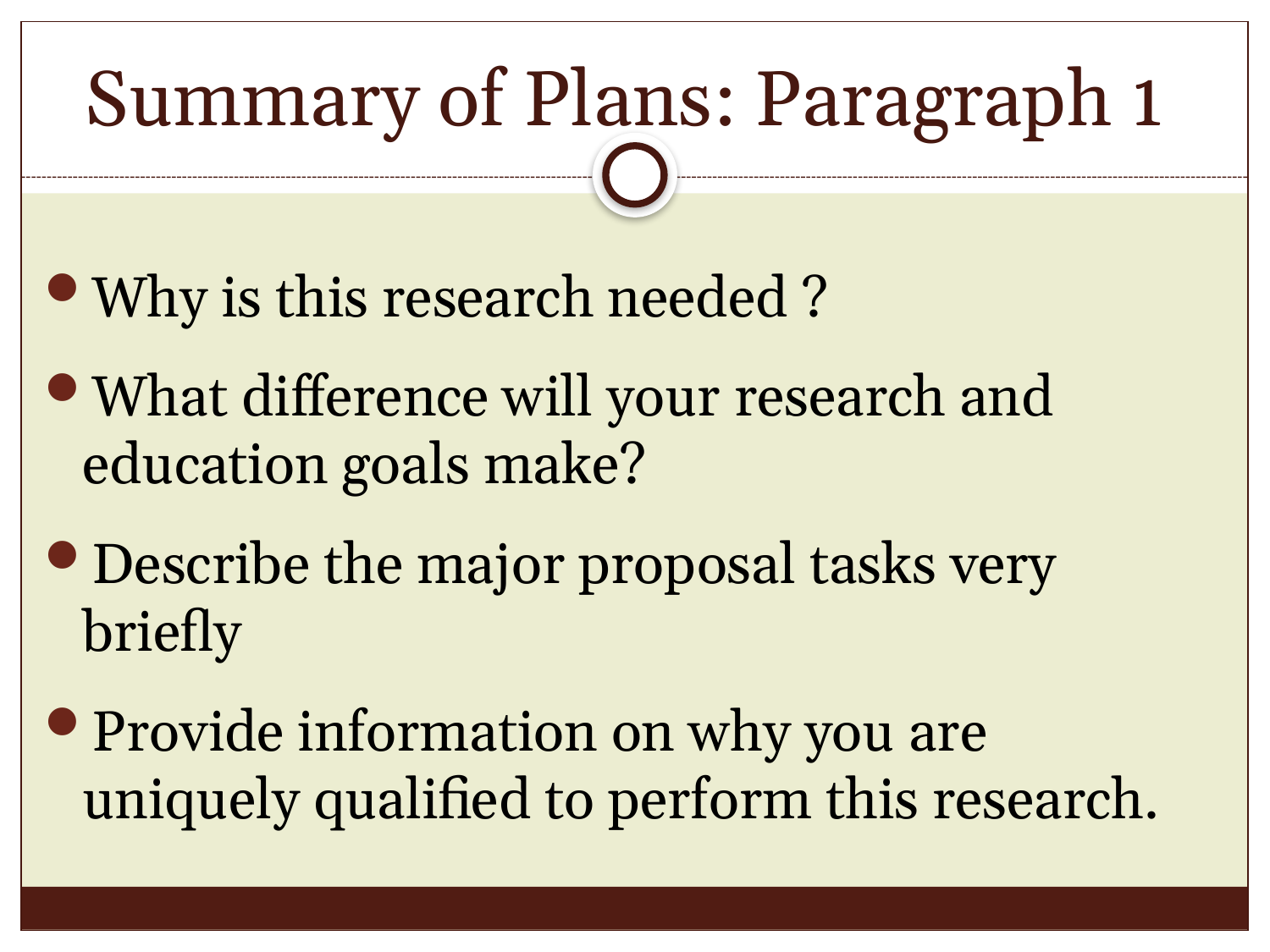

# Summary of Plans: Paragraph 1
Why is this research needed ?
What difference will your research and education goals make?
Describe the major proposal tasks very briefly
Provide information on why you are uniquely qualified to perform this research.